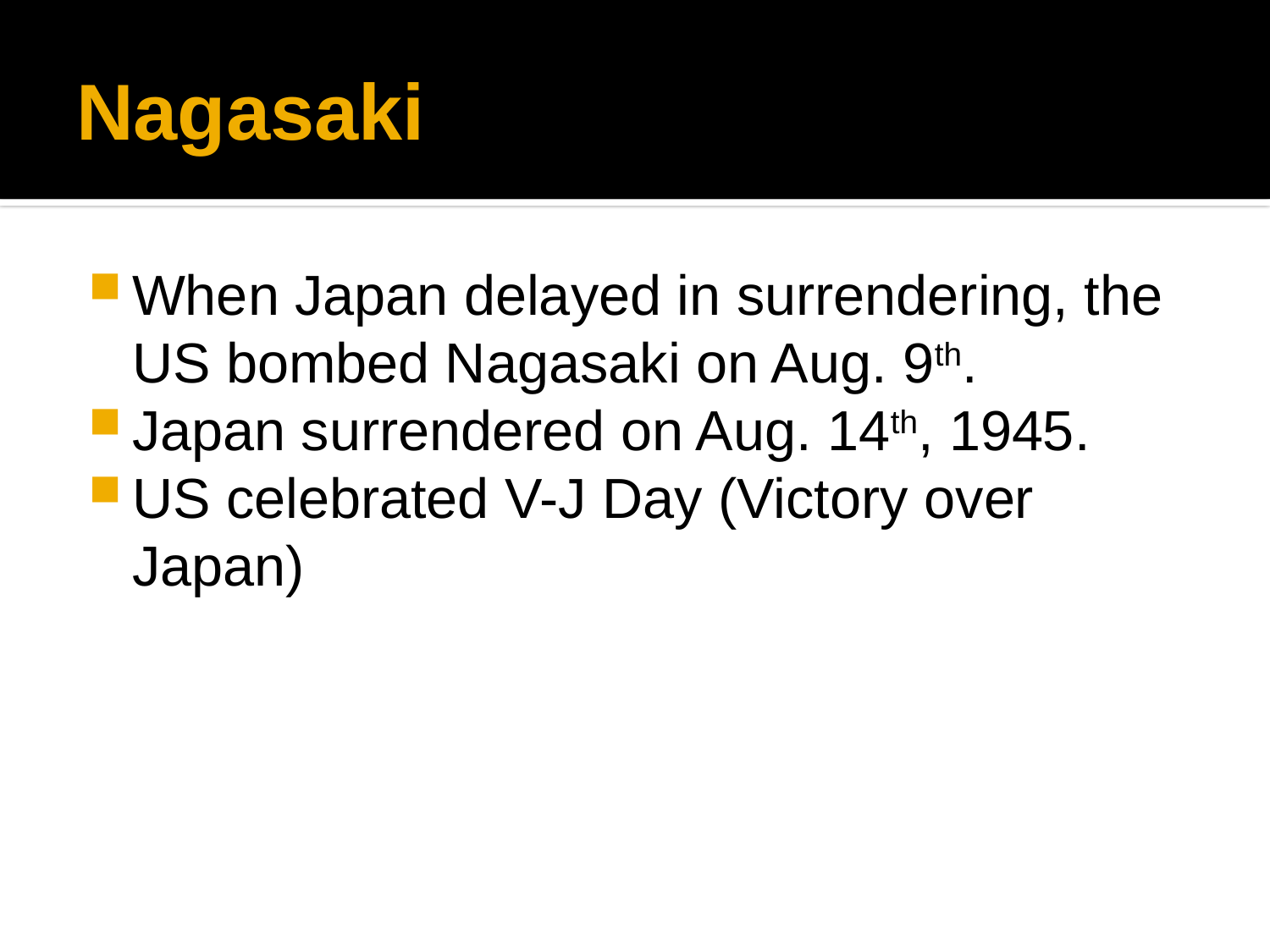

# Nagasaki
When Japan delayed in surrendering, the US bombed Nagasaki on Aug. 9th.
Japan surrendered on Aug. 14th, 1945.
US celebrated V-J Day (Victory over Japan)